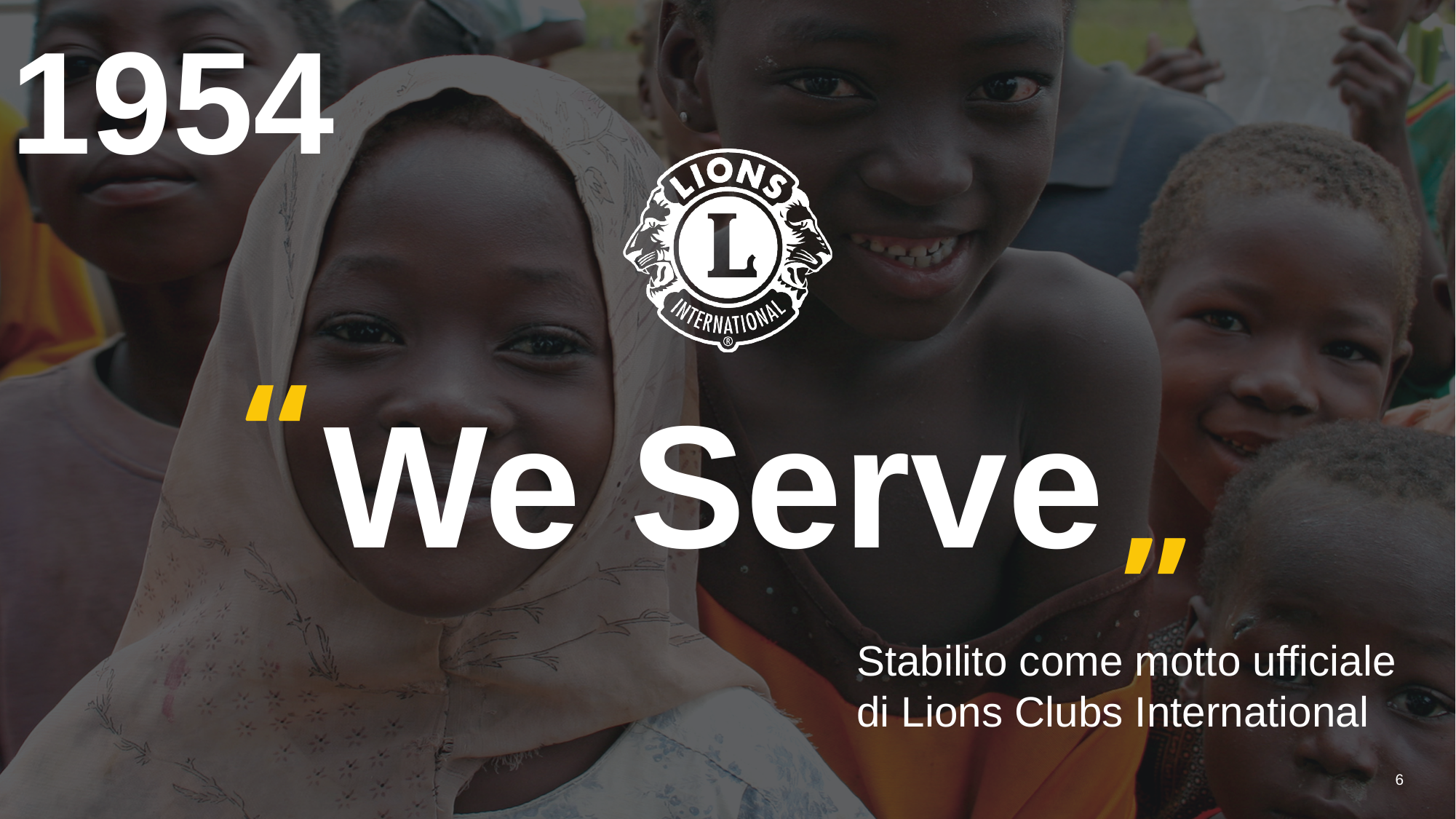

1954
We Serve
Stabilito come motto ufficiale di Lions Clubs International